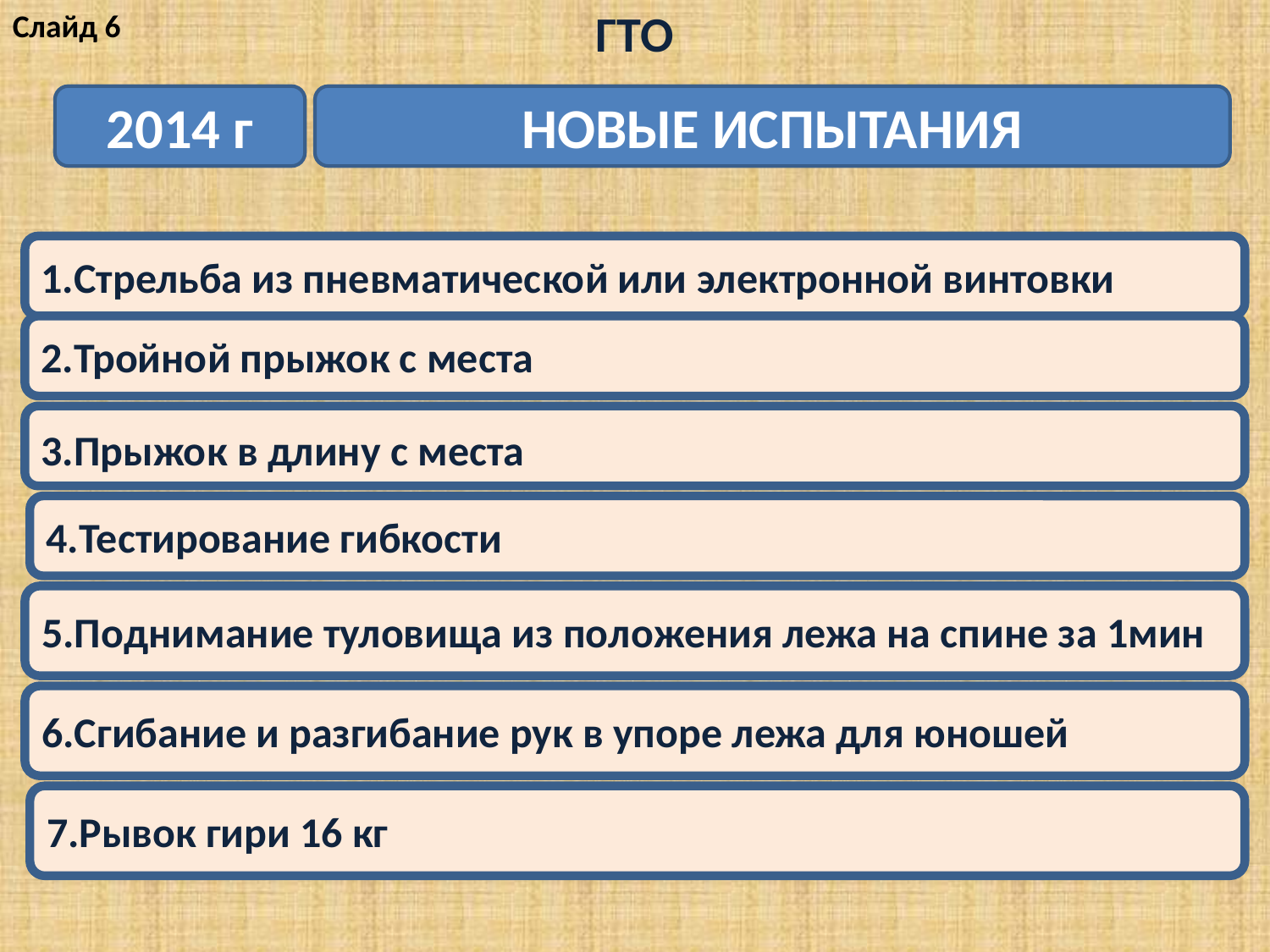

Слайд 6
ГТО
2014 г
НОВЫЕ ИСПЫТАНИЯ
1.Стрельба из пневматической или электронной винтовки
2.Тройной прыжок с места
3.Прыжок в длину с места
4.Тестирование гибкости
5.Поднимание туловища из положения лежа на спине за 1мин
6.Сгибание и разгибание рук в упоре лежа для юношей
7.Рывок гири 16 кг